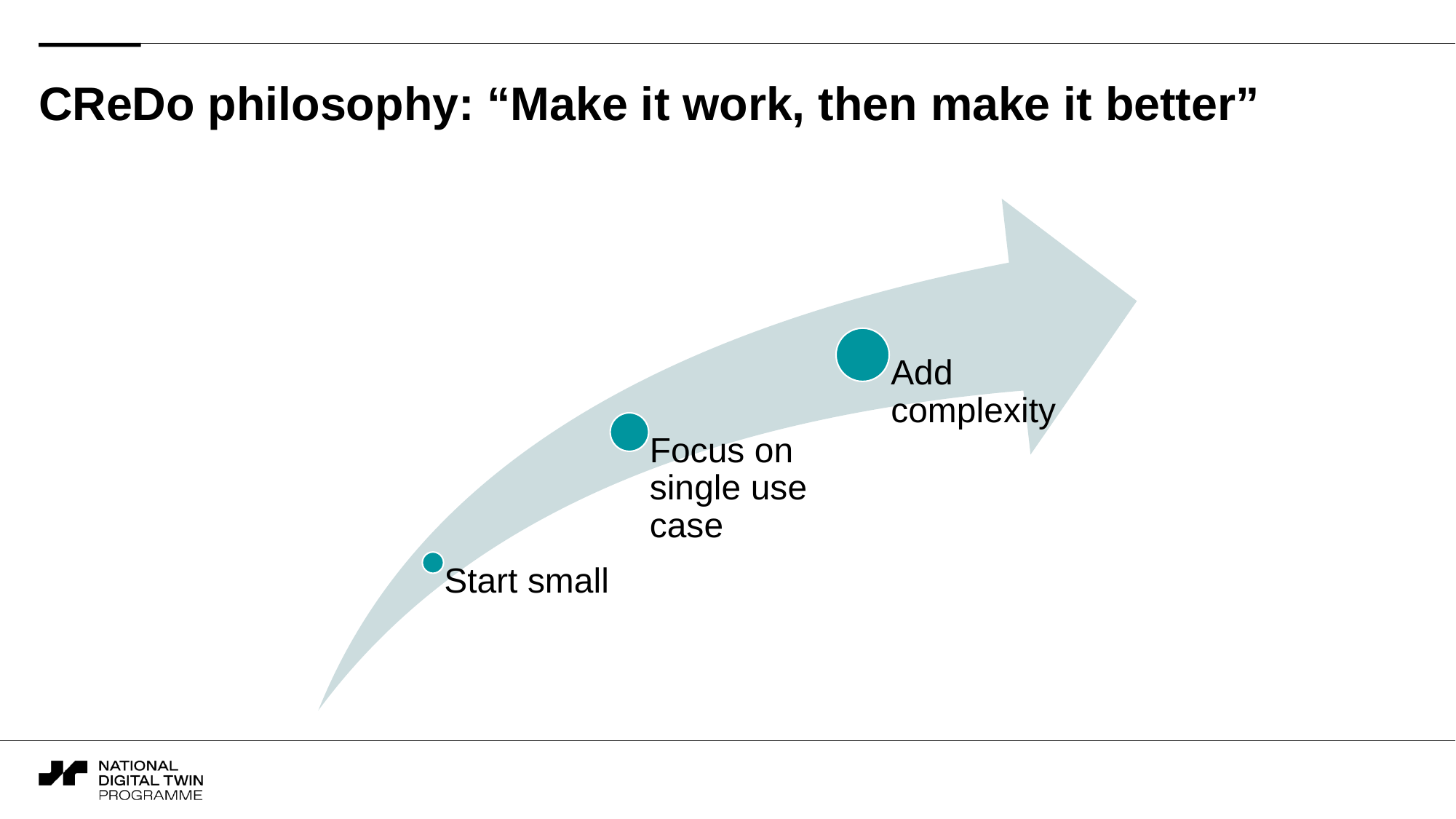

# CReDo philosophy: “Make it work, then make it better”
Start small
Focus on single use case

Add complexity